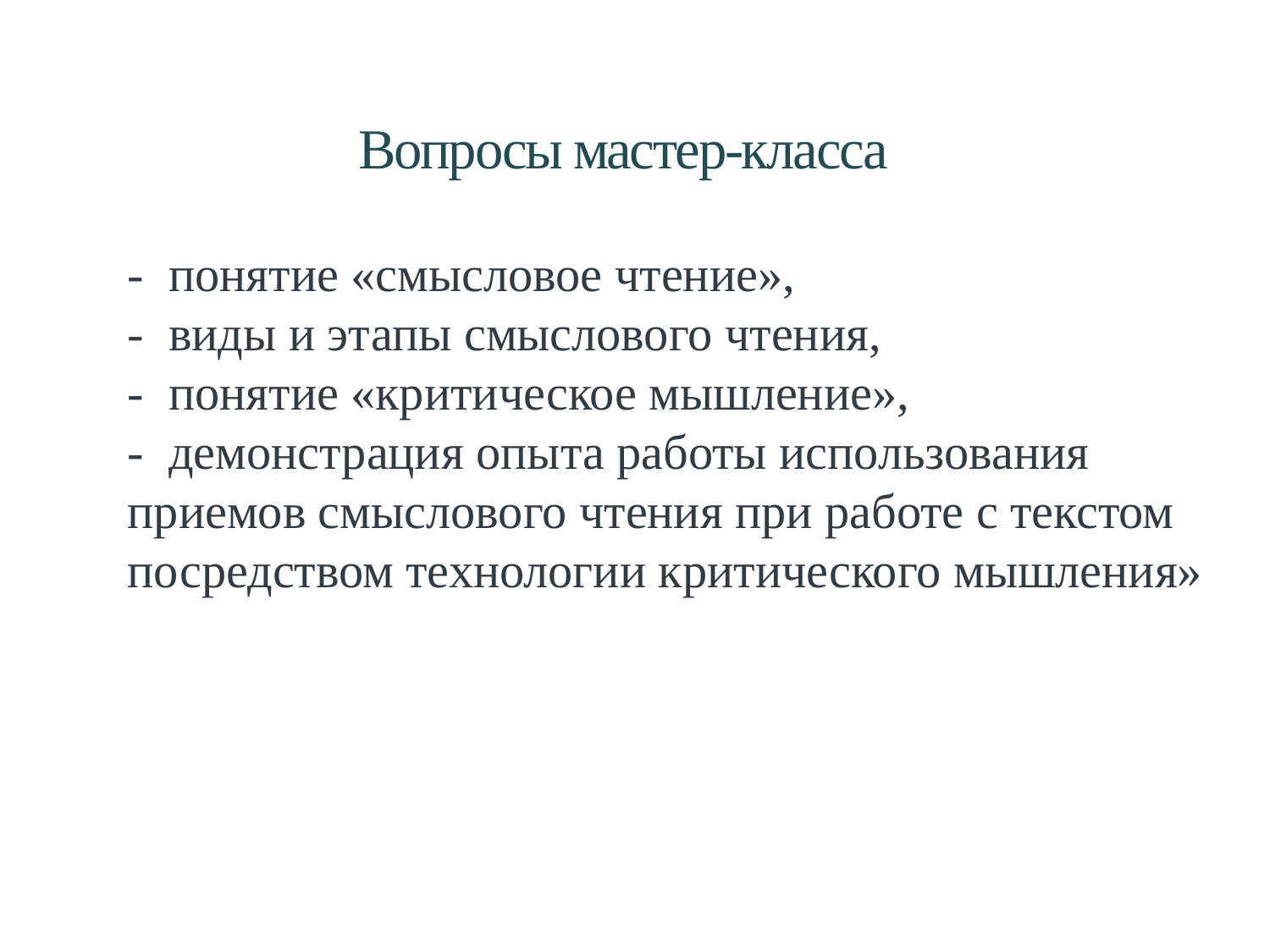

# Вопросы мастер-класса
-  понятие «смысловое чтение»,
-  виды и этапы смыслового чтения,
-  понятие «критическое мышление»,
-  демонстрация опыта работы использования приемов смыслового чтения при работе с текстом посредством технологии критического мышления»